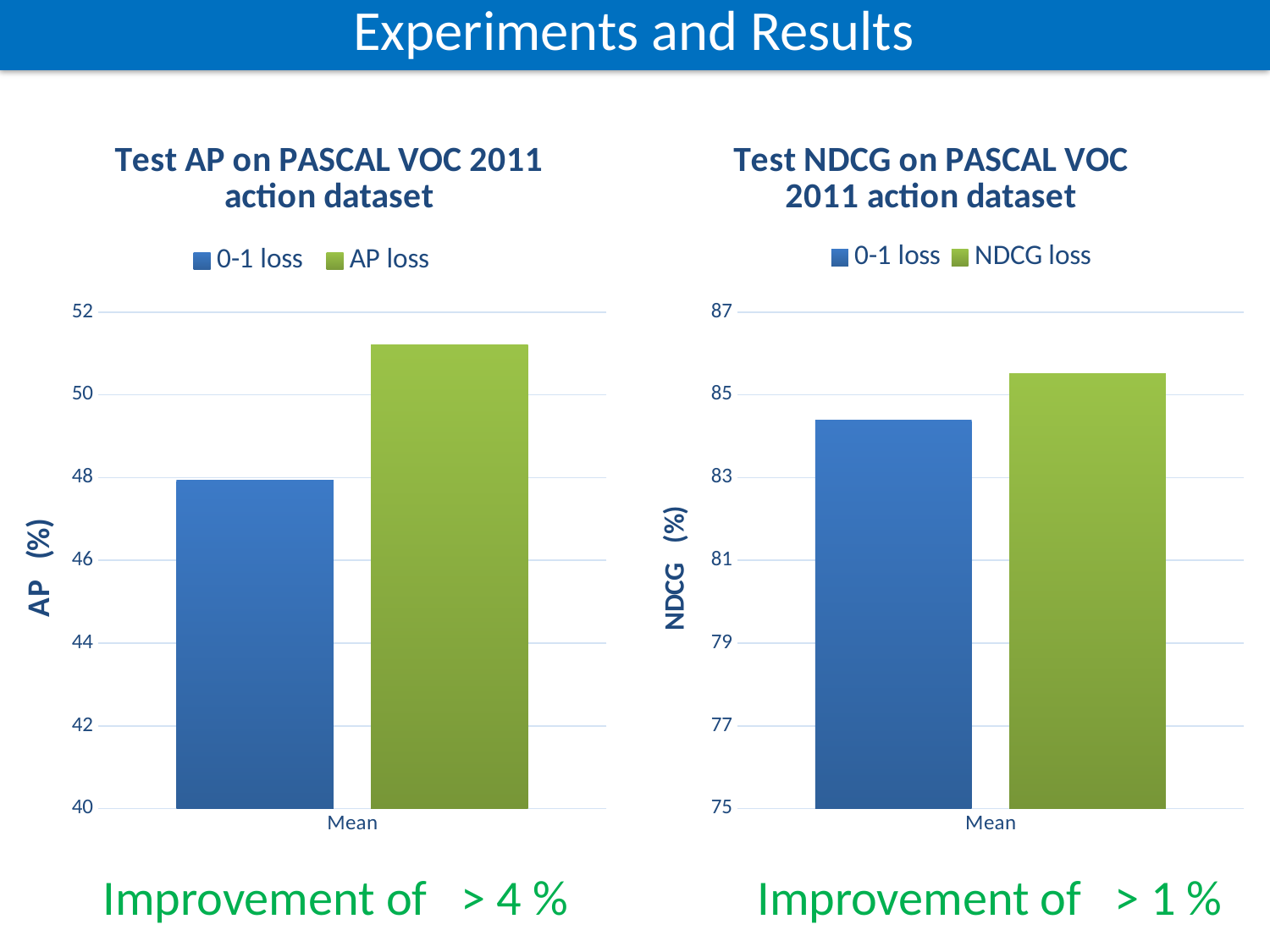

Experiments and Results

### Chart: Test AP on PASCAL VOC 2011 action dataset

| Category | 0-1 loss | AP loss |
|---|---|---|
| Mean | 47.93 | 51.2 |

### Chart: Test NDCG on PASCAL VOC 2011 action dataset

| Category | 0-1 loss | NDCG loss |
|---|---|---|
| Mean | 84.38 | 85.52 |
Improvement of   > 4 %
Improvement of   > 1 %